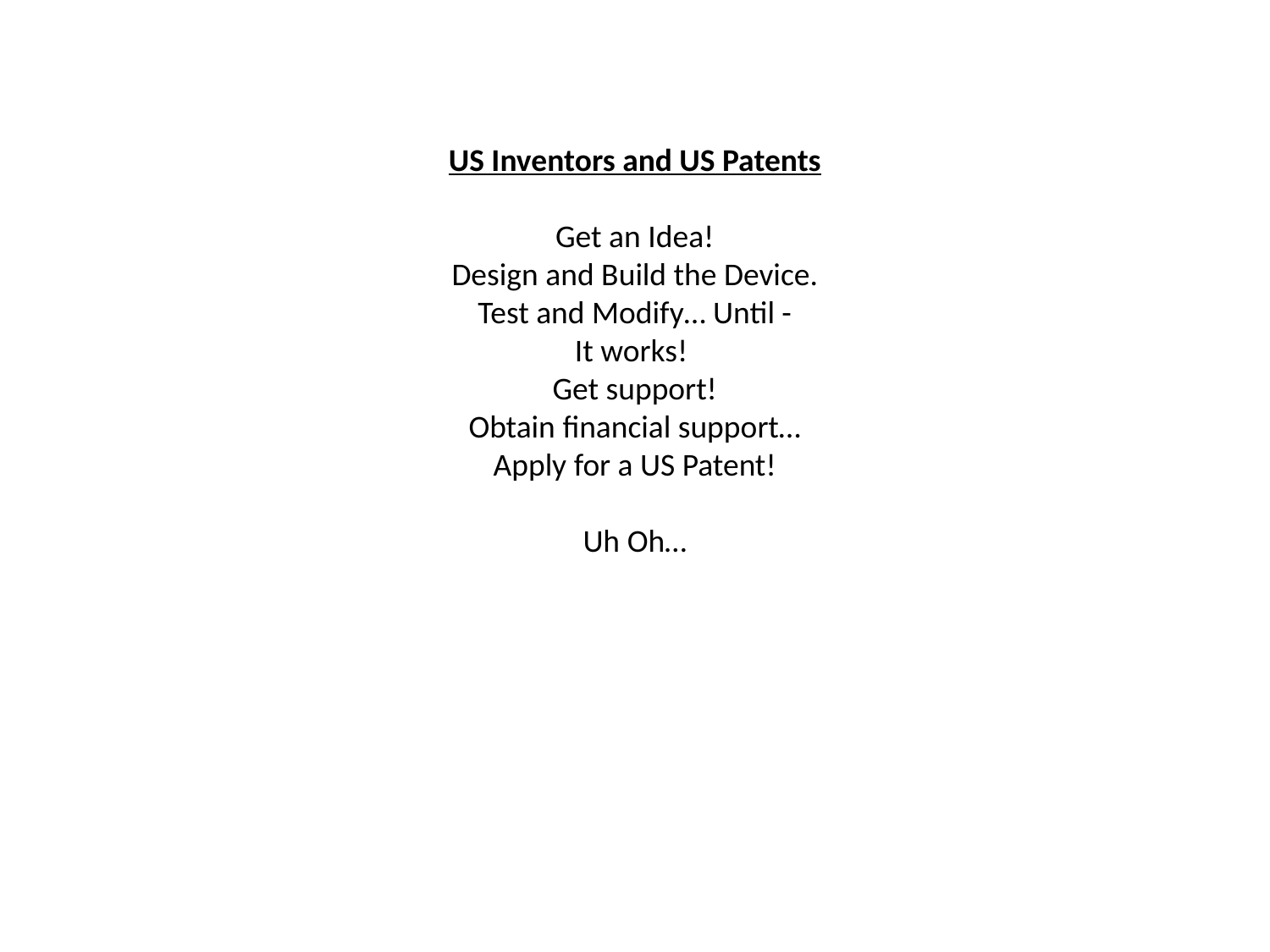

US Inventors and US Patents

Get an Idea!
Design and Build the Device.
Test and Modify… Until -
It works!
Get support!
Obtain financial support…
Apply for a US Patent!

Uh Oh…